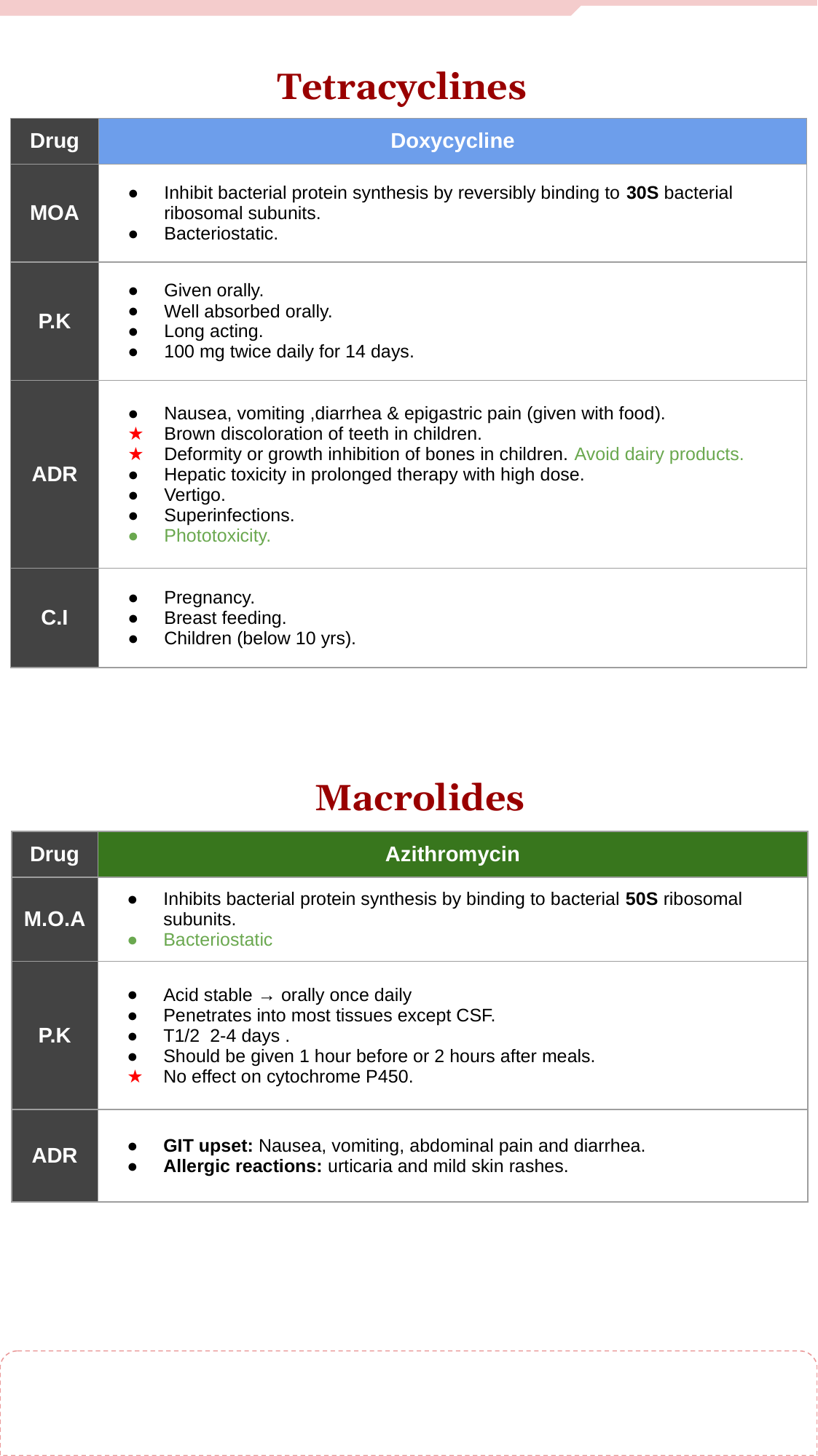

Tetracyclines
| Drug | Doxycycline |
| --- | --- |
| MOA | Inhibit bacterial protein synthesis by reversibly binding to 30S bacterial ribosomal subunits. Bacteriostatic. |
| P.K | Given orally. Well absorbed orally. Long acting. 100 mg twice daily for 14 days. |
| ADR | Nausea, vomiting ,diarrhea & epigastric pain (given with food). Brown discoloration of teeth in children. Deformity or growth inhibition of bones in children. Avoid dairy products. Hepatic toxicity in prolonged therapy with high dose. Vertigo. Superinfections. Phototoxicity. |
| C.I | Pregnancy. Breast feeding. Children (below 10 yrs). |
Macrolides

| Drug | Azithromycin |
| --- | --- |
| M.O.A | Inhibits bacterial protein synthesis by binding to bacterial 50S ribosomal subunits. Bacteriostatic |
| P.K | Acid stable → orally once daily Penetrates into most tissues except CSF. T1/2 2-4 days . Should be given 1 hour before or 2 hours after meals. No effect on cytochrome P450. |
| ADR | GIT upset: Nausea, vomiting, abdominal pain and diarrhea. Allergic reactions: urticaria and mild skin rashes. |